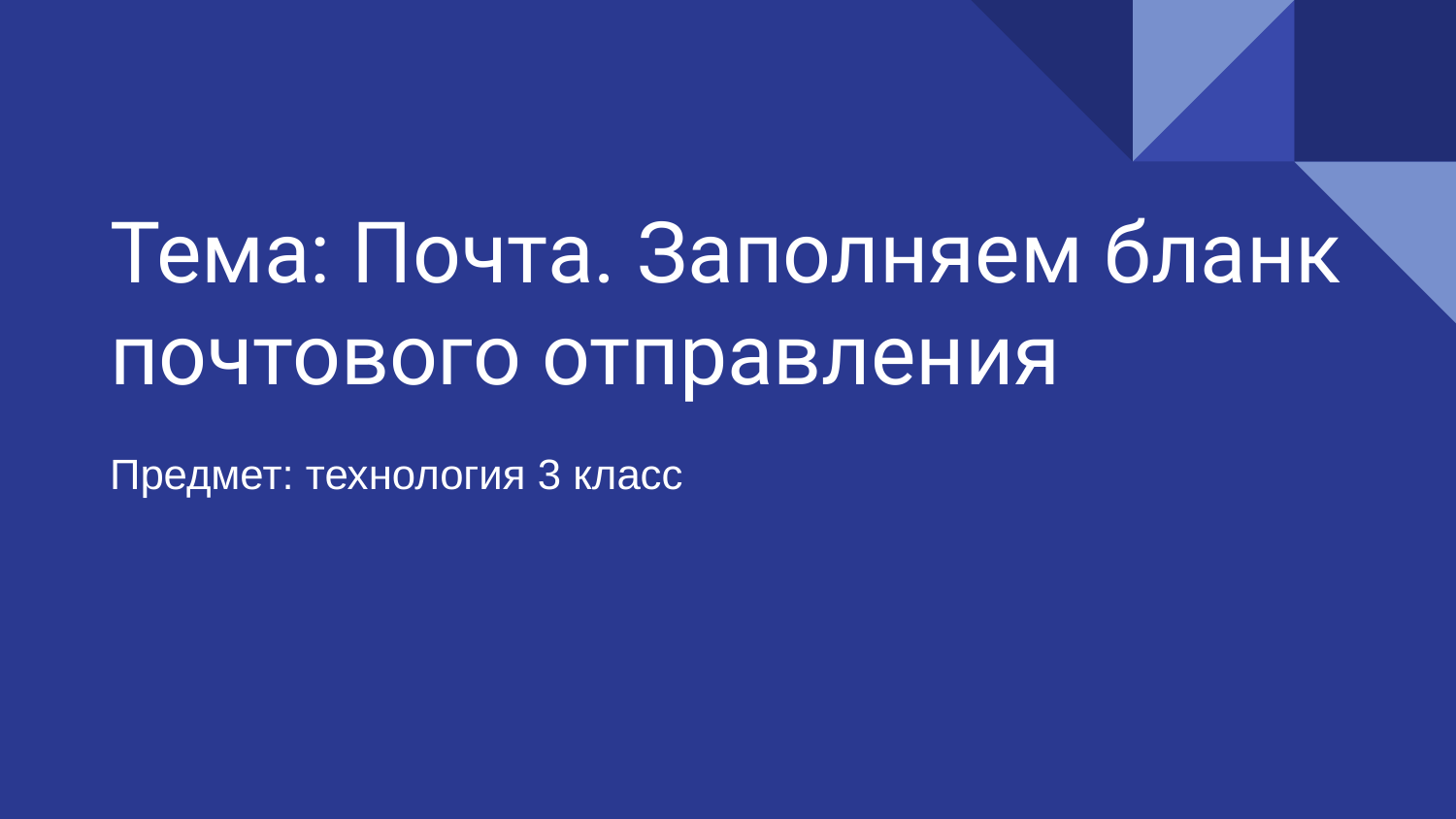

# Тема: Почта. Заполняем бланк почтового отправления
Предмет: технология 3 класс